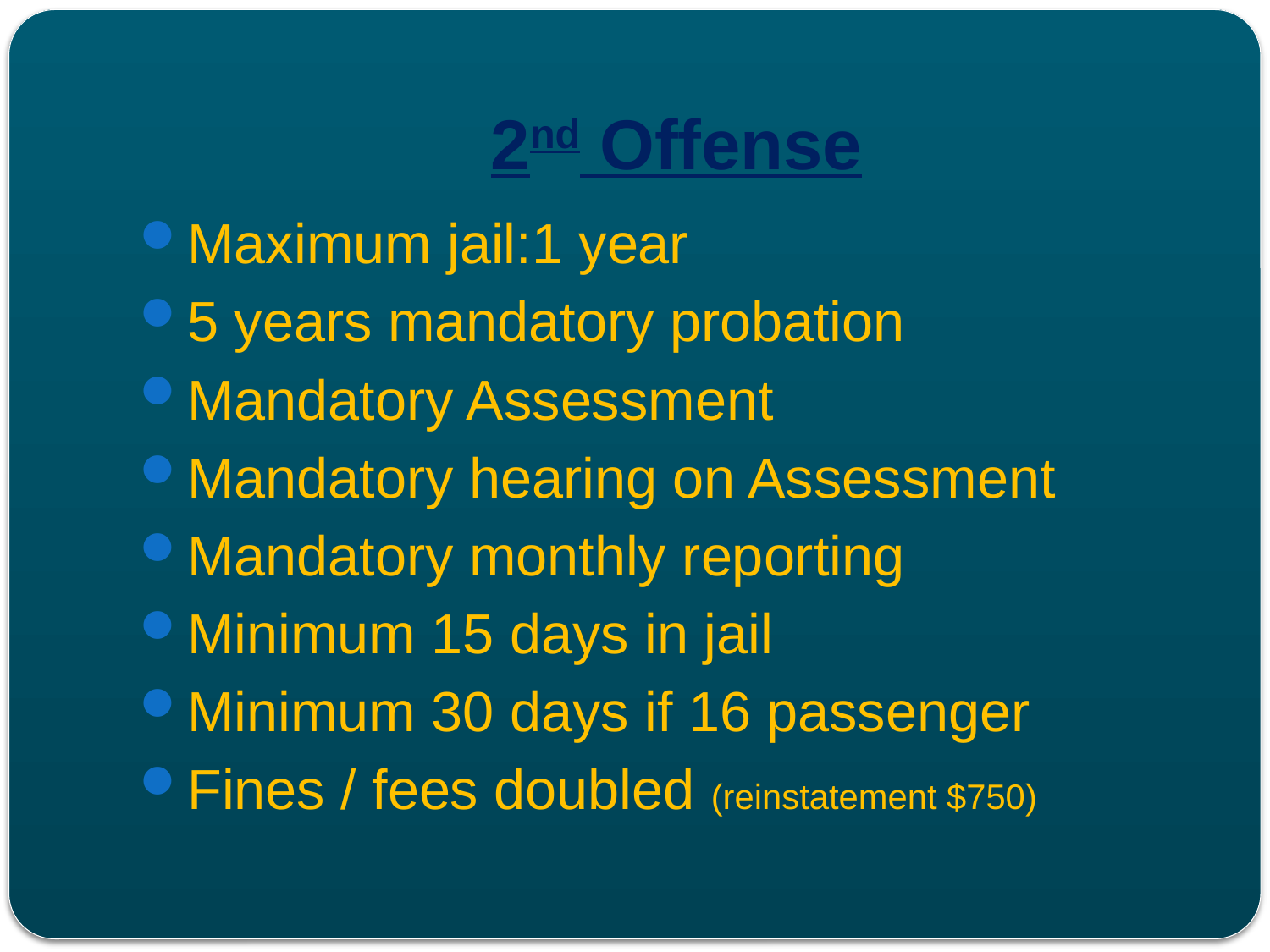

# 2nd Offense
Maximum jail:1 year
5 years mandatory probation
Mandatory Assessment
Mandatory hearing on Assessment
Mandatory monthly reporting
Minimum 15 days in jail
Minimum 30 days if 16 passenger
Fines / fees doubled (reinstatement $750)